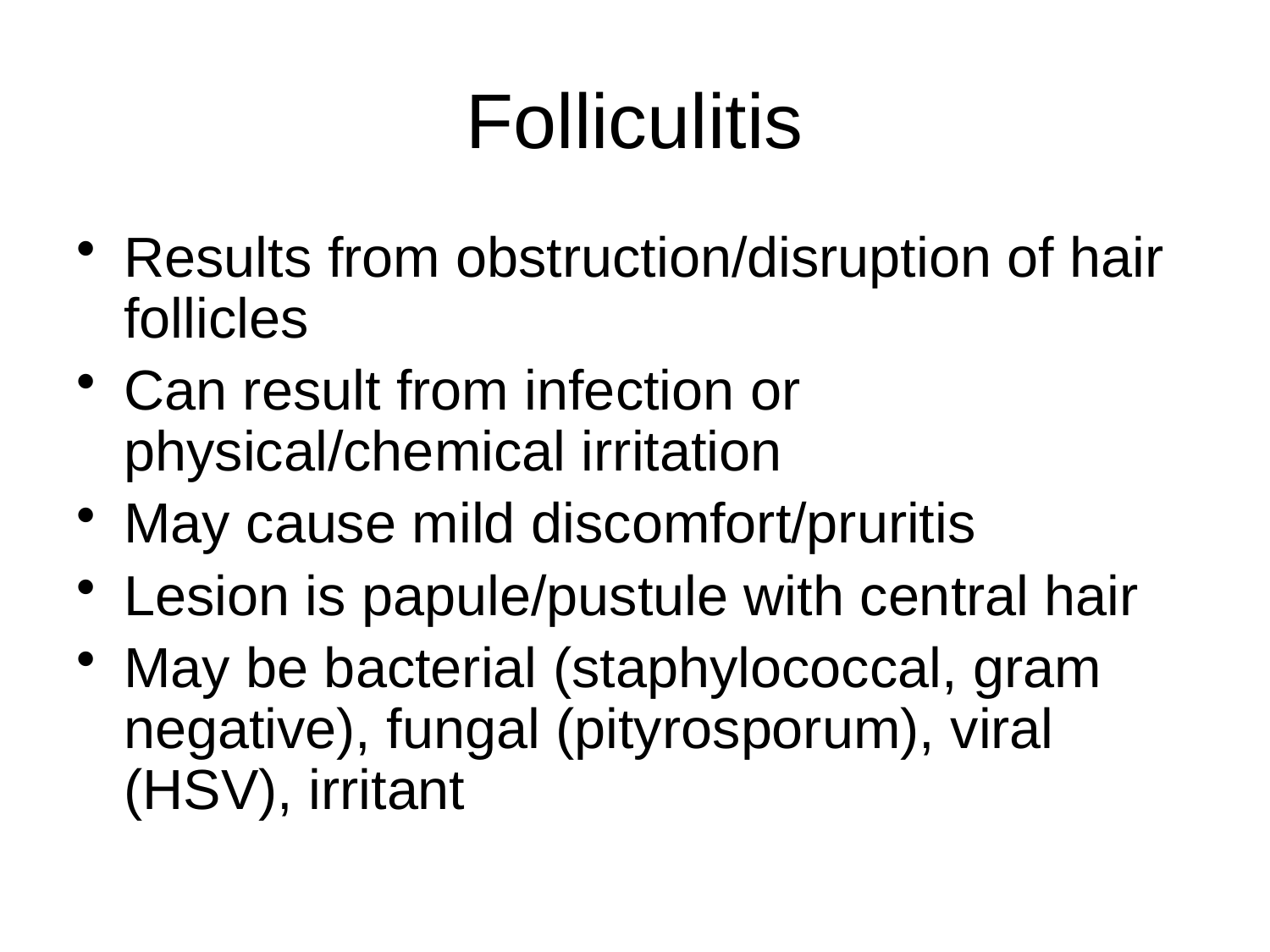

# Folliculitis
Results from obstruction/disruption of hair follicles
Can result from infection or physical/chemical irritation
May cause mild discomfort/pruritis
Lesion is papule/pustule with central hair
May be bacterial (staphylococcal, gram negative), fungal (pityrosporum), viral (HSV), irritant